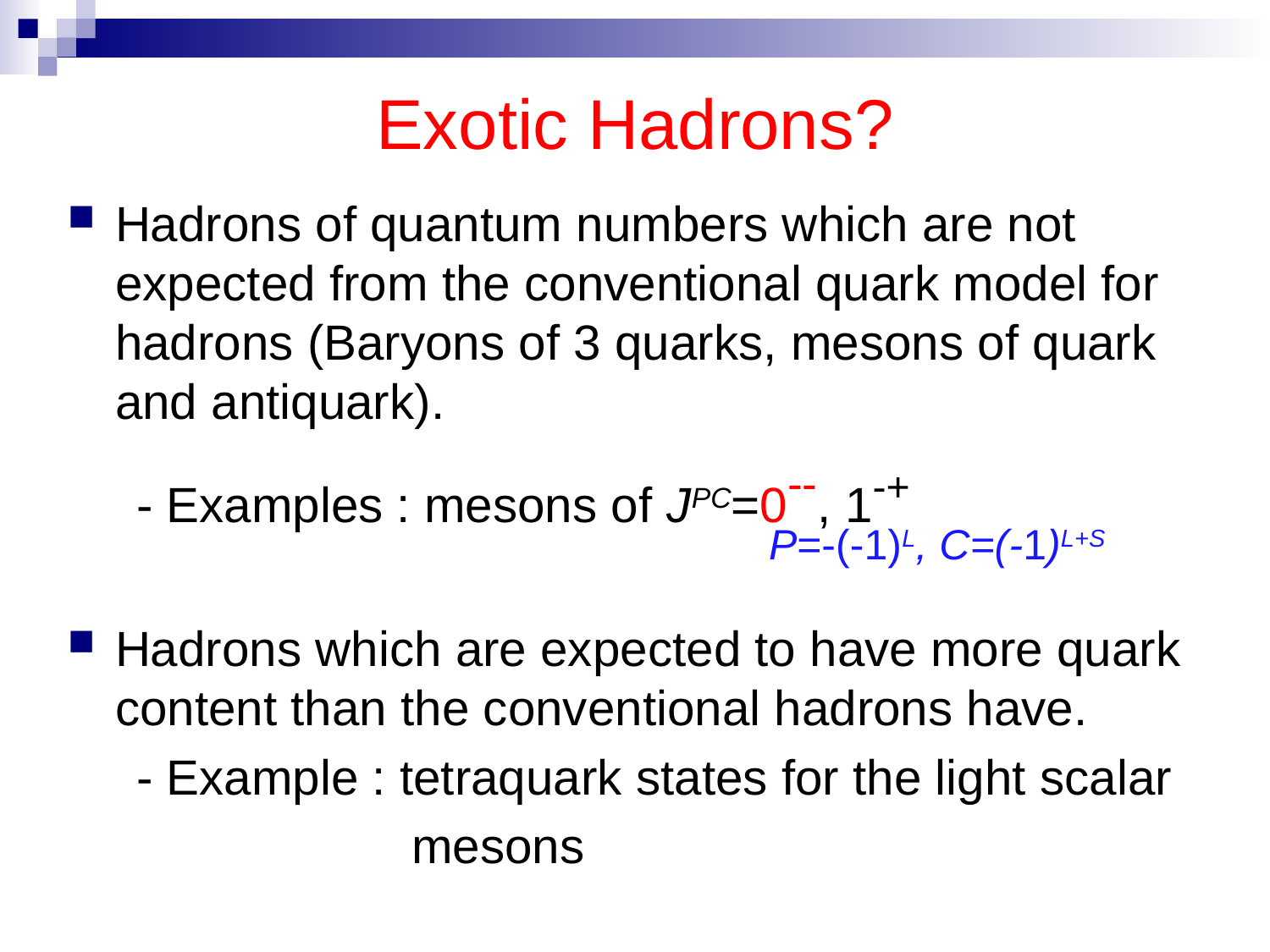

# Exotic Hadrons?
Hadrons of quantum numbers which are not expected from the conventional quark model for hadrons (Baryons of 3 quarks, mesons of quark and antiquark).
     - Examples : mesons of JPC=0--, 1-+

Hadrons which are expected to have more quark content than the conventional hadrons have.
     - Example : tetraquark states for the light scalar
                         mesons
P=-(-1)L, C=(-1)L+S